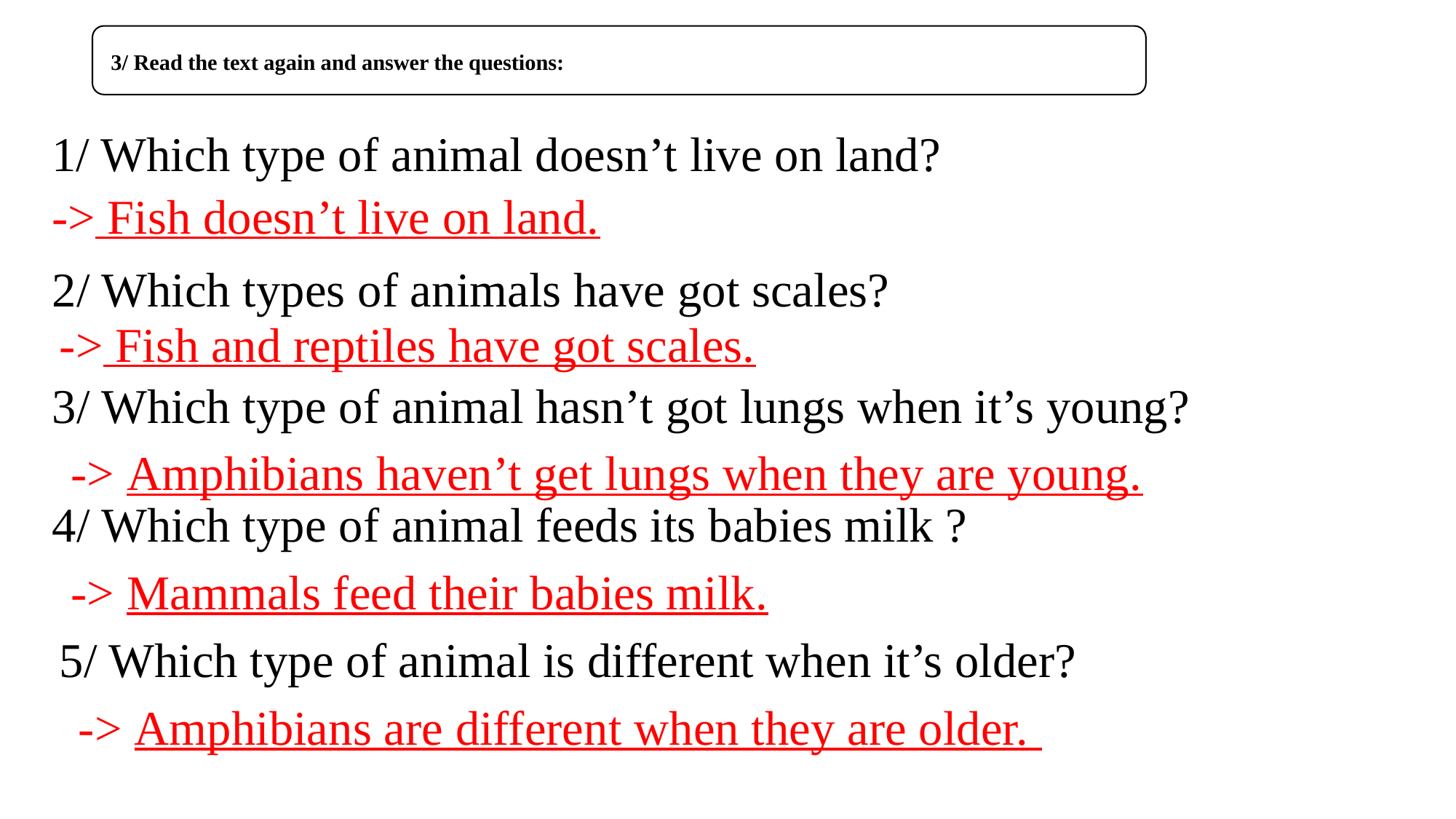

# 3/ Read the text again and answer the questions:
1/ Which type of animal doesn’t live on land?
-> Fish doesn’t live on land.
2/ Which types of animals have got scales?
-> Fish and reptiles have got scales.
3/ Which type of animal hasn’t got lungs when it’s young?
-> Amphibians haven’t get lungs when they are young.
4/ Which type of animal feeds its babies milk ?
-> Mammals feed their babies milk.
5/ Which type of animal is different when it’s older?
-> Amphibians are different when they are older.